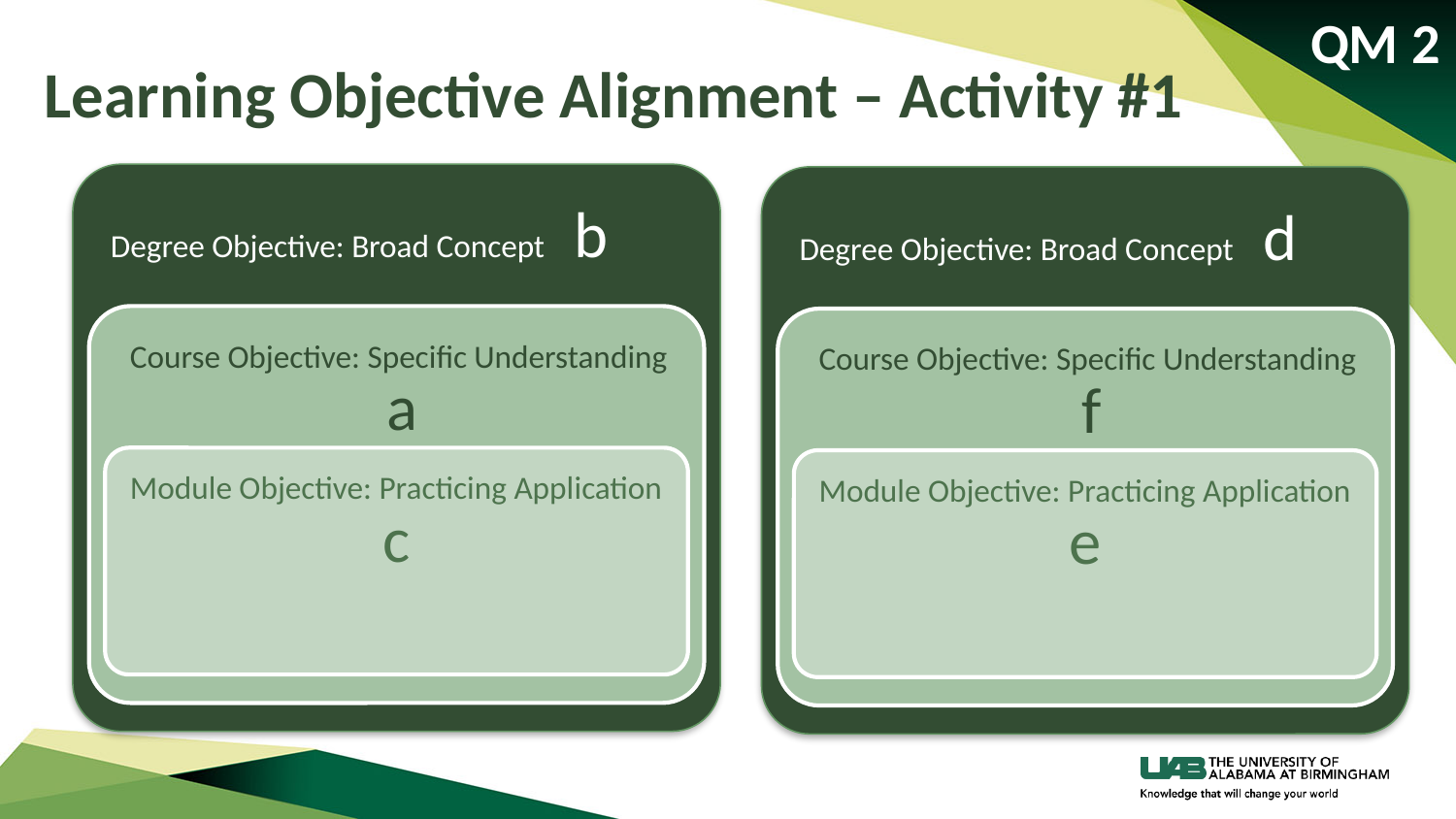

QM 2
# Learning Objective Alignment – Activity #1
Degree Objective: Broad Concept    b
Course Objective: Specific Understanding  a
Module Objective: Practicing Application  c
Degree Objective: Broad Concept    d
Course Objective: Specific Understanding  f
Module Objective: Practicing Application  e